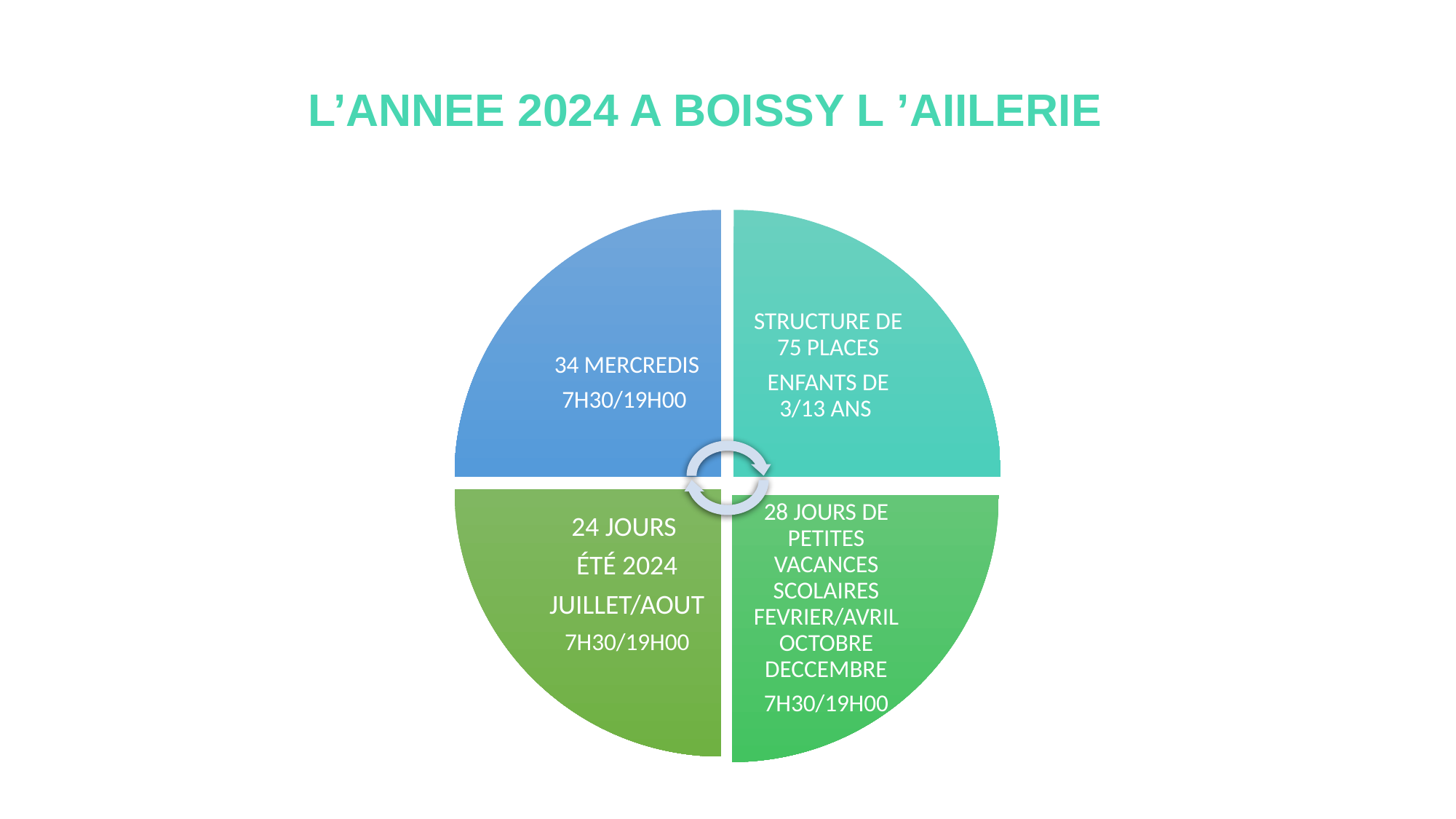

# L’ANNEE 2024 A BOISSY L ’AIILERIE
34 MERCREDIS
7H30/19H00
STRUCTURE DE 75 PLACES
ENFANTS DE 3/13 ANS

28 JOURS DE PETITES VACANCES SCOLAIRES FEVRIER/AVRIL OCTOBRE DECCEMBRE
7H30/19H00
24 JOURS
ÉTÉ 2024
JUILLET/AOUT
7H30/19H00